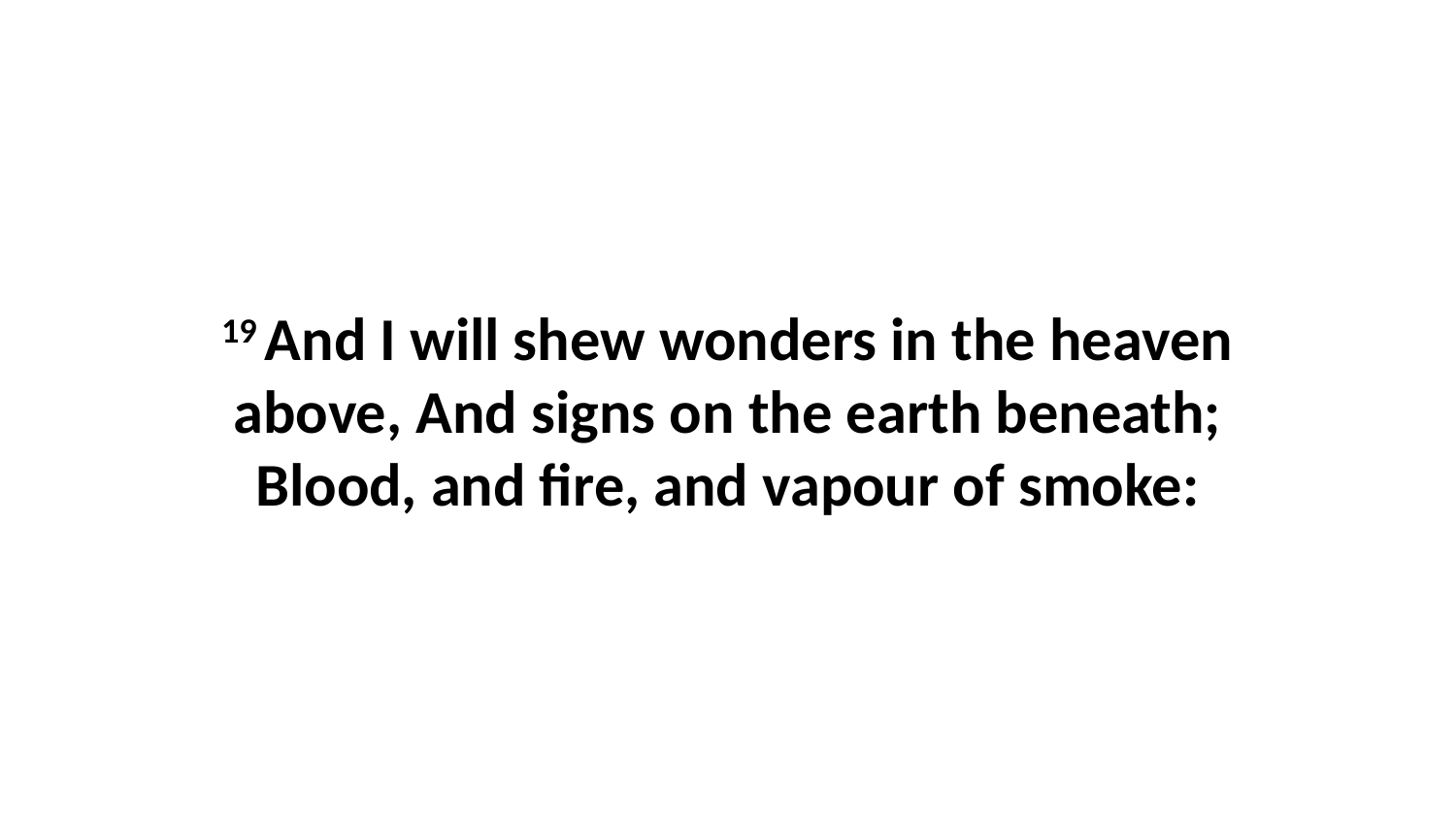

19 And I will shew wonders in the heaven above, And signs on the earth beneath; Blood, and fire, and vapour of smoke: